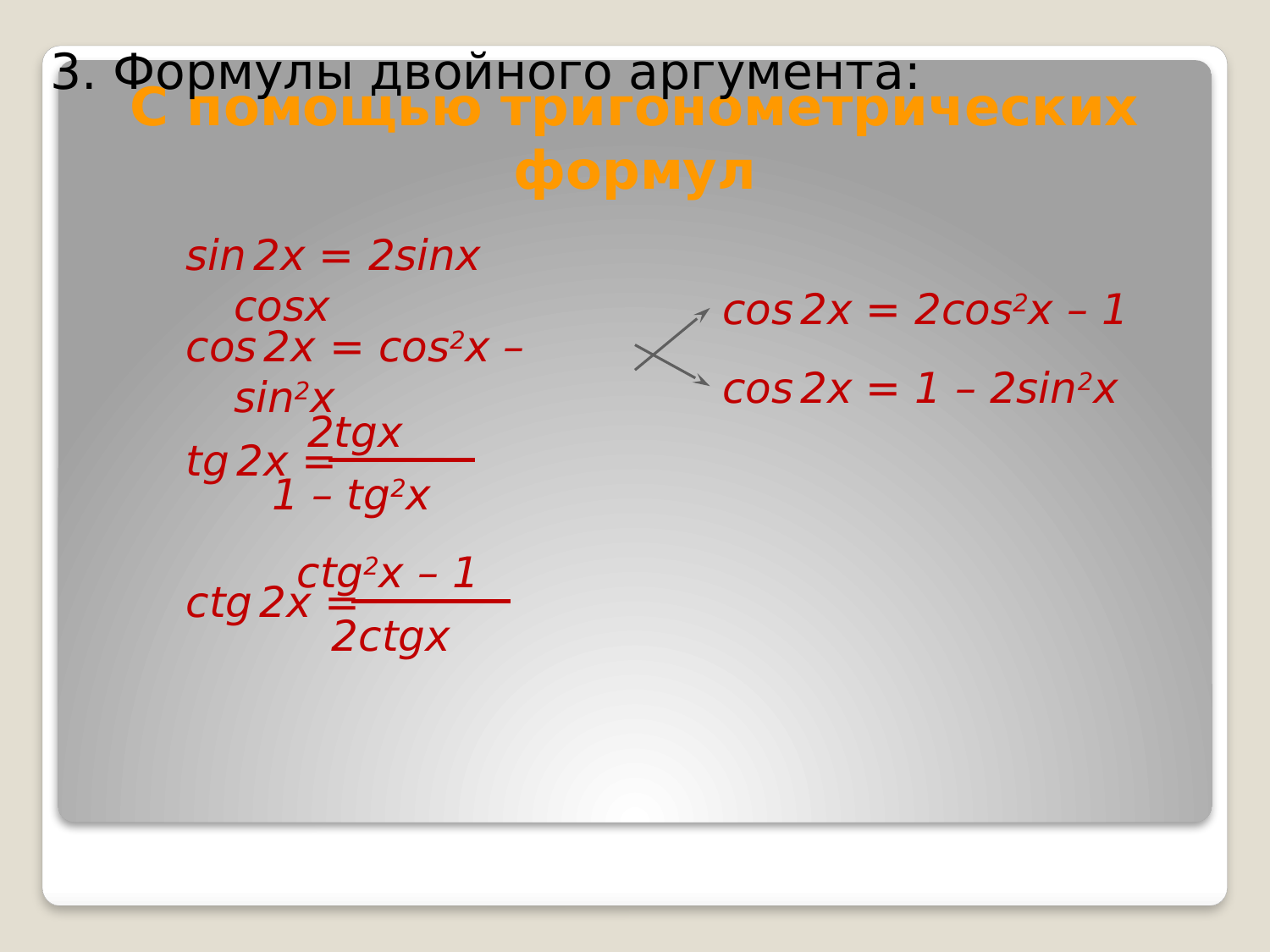

# С помощью тригонометрических формул
3. Формулы двойного аргумента:

sin 2x = 2sinx cosx
cos 2x = 2cos2x – 1
cos 2x = cos2x – sin2x

cos 2x = 1 – 2sin2x
2tgx
tg 2x =
1 – tg2x
ctg2x – 1
ctg 2x =
2ctgx